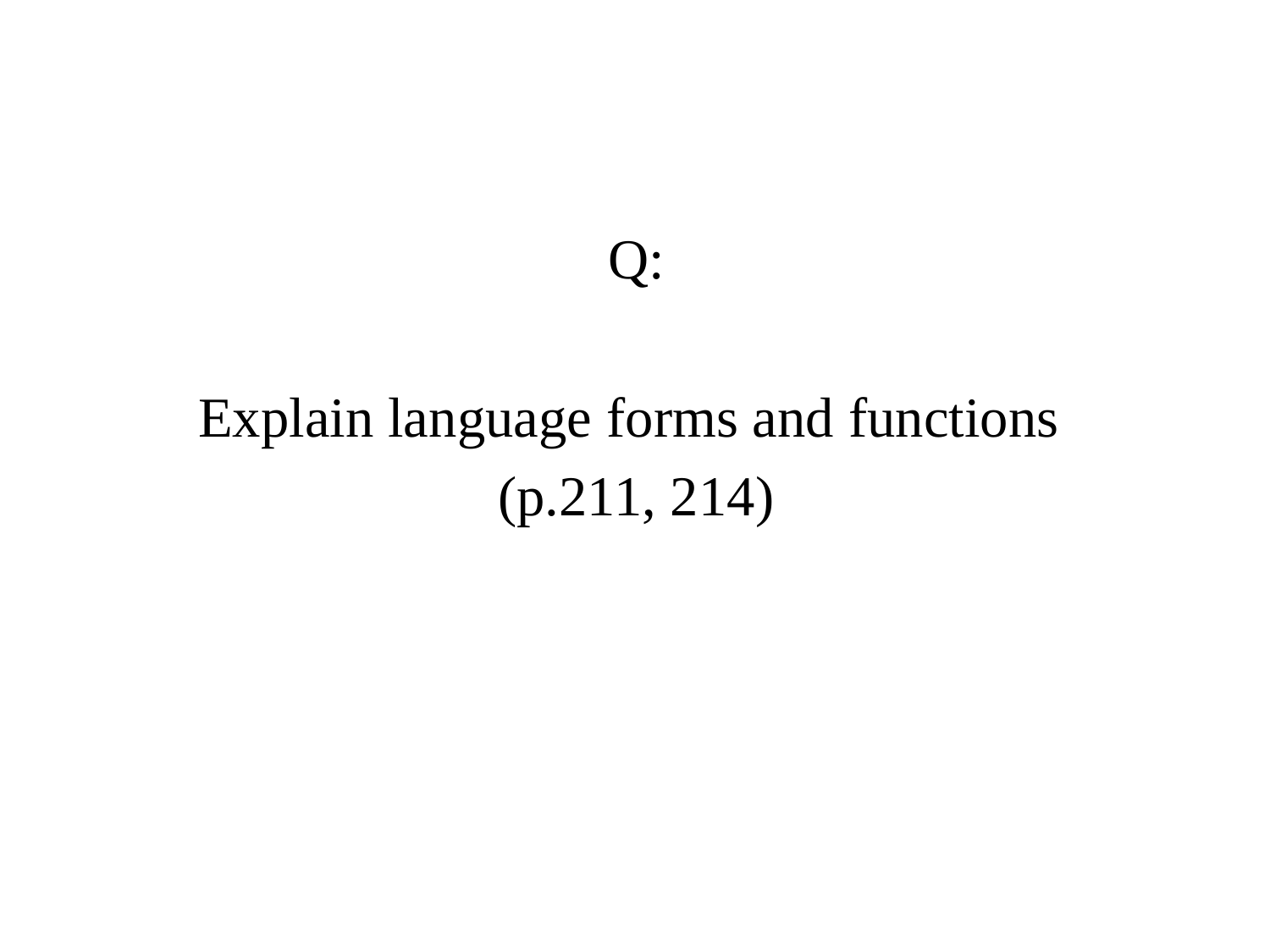

Q:

Explain language forms and functions
(p.211, 214)